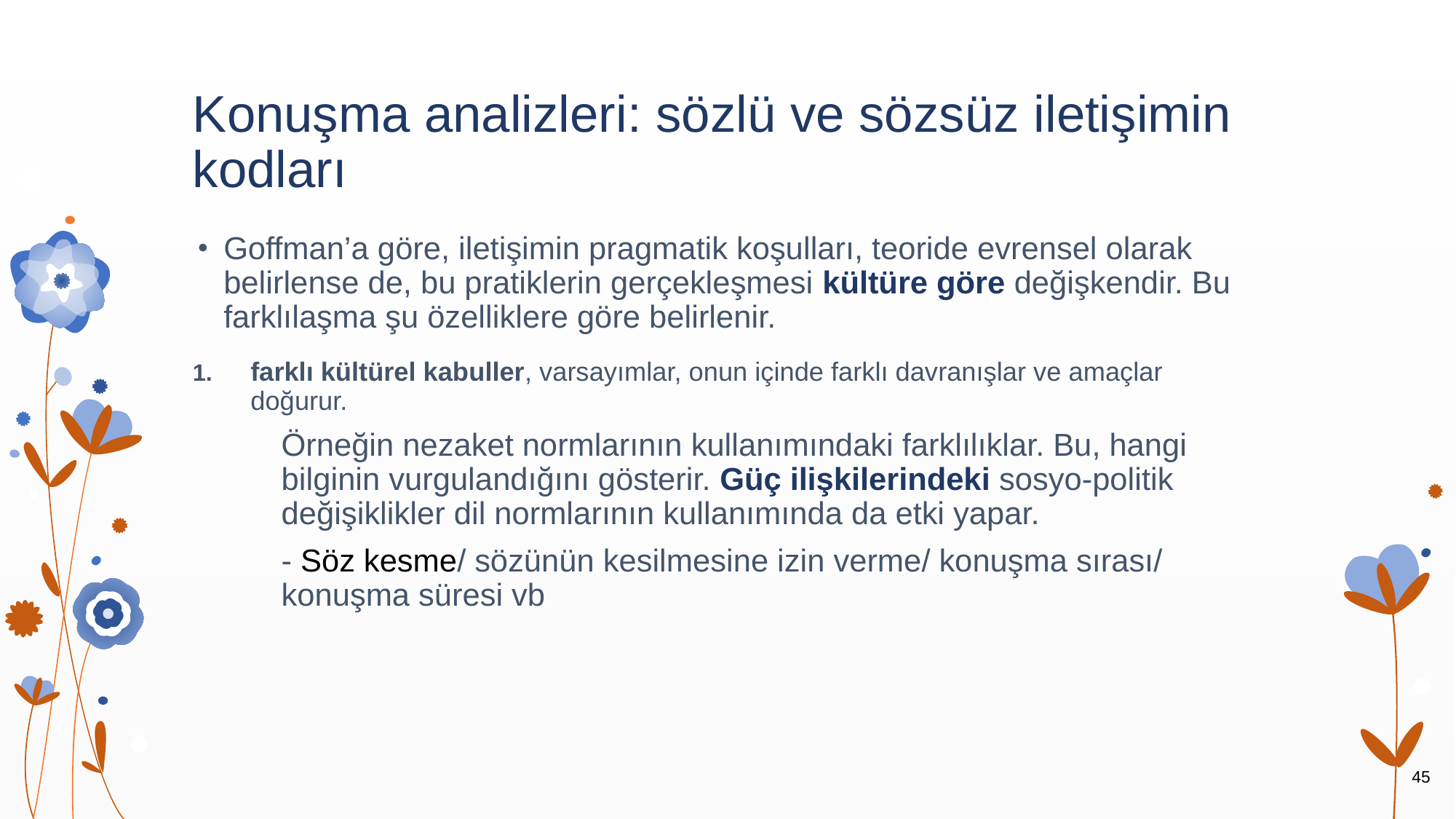

# Konuşma analizleri: sözlü ve sözsüz iletişimin kodları
Goffman’a göre, iletişimin pragmatik koşulları, teoride evrensel olarak belirlense de, bu pratiklerin gerçekleşmesi kültüre göre değişkendir. Bu farklılaşma şu özelliklere göre belirlenir.
farklı kültürel kabuller, varsayımlar, onun içinde farklı davranışlar ve amaçlar doğurur.
	Örneğin nezaket normlarının kullanımındaki farklılıklar. Bu, hangi bilginin vurgulandığını gösterir. Güç ilişkilerindeki sosyo-politik değişiklikler dil normlarının kullanımında da etki yapar.
		- Söz kesme/ sözünün kesilmesine izin verme/ konuşma sırası/ konuşma süresi vb

45